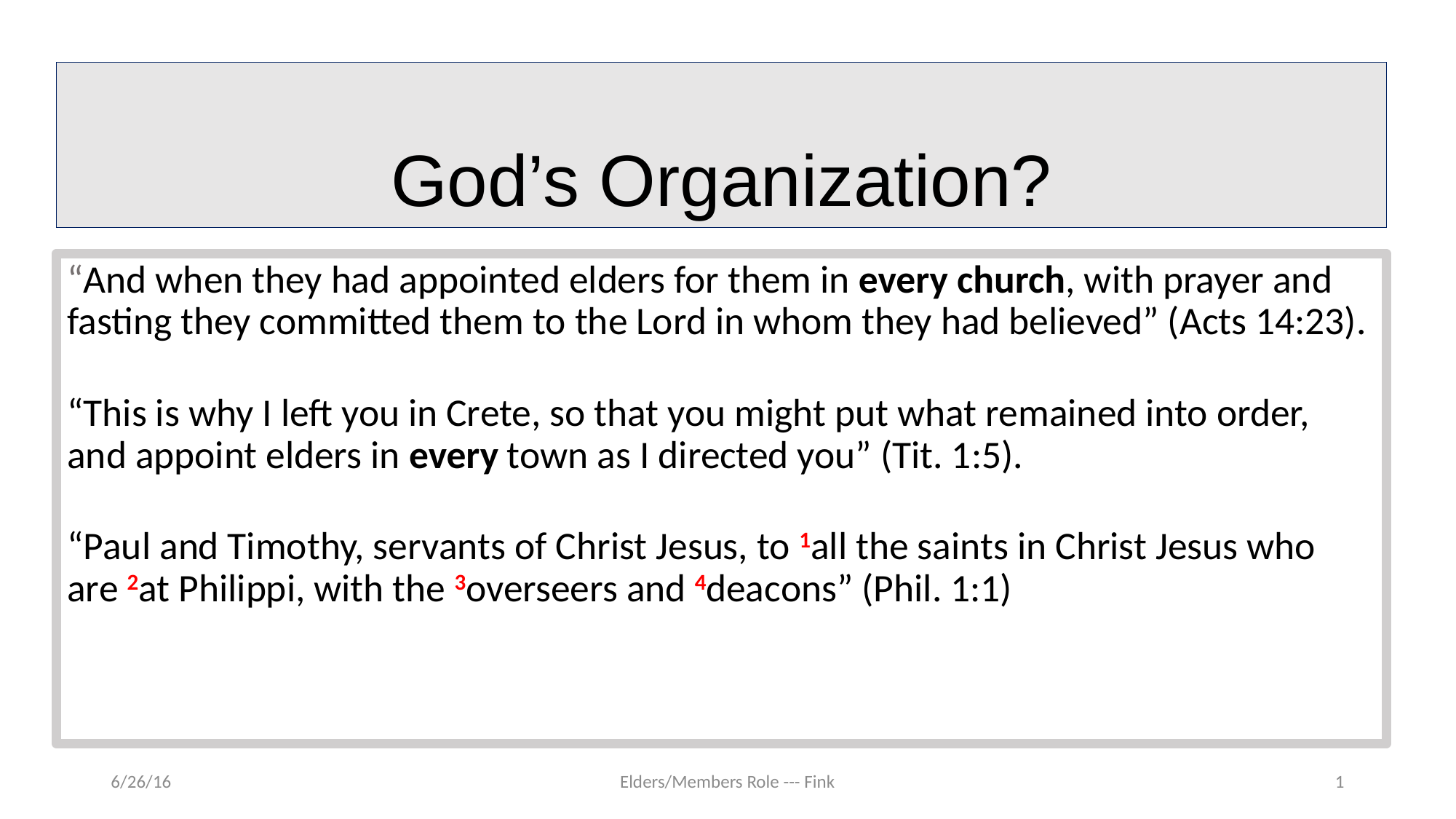

# God’s Organization?
“And when they had appointed elders for them in every church, with prayer and fasting they committed them to the Lord in whom they had believed” (Acts 14:23).

“This is why I left you in Crete, so that you might put what remained into order, and appoint elders in every town as I directed you” (Tit. 1:5).

“Paul and Timothy, servants of Christ Jesus, to 1all the saints in Christ Jesus who are 2at Philippi, with the 3overseers and 4deacons” (Phil. 1:1)

6/26/16
Elders/Members Role --- Fink
1